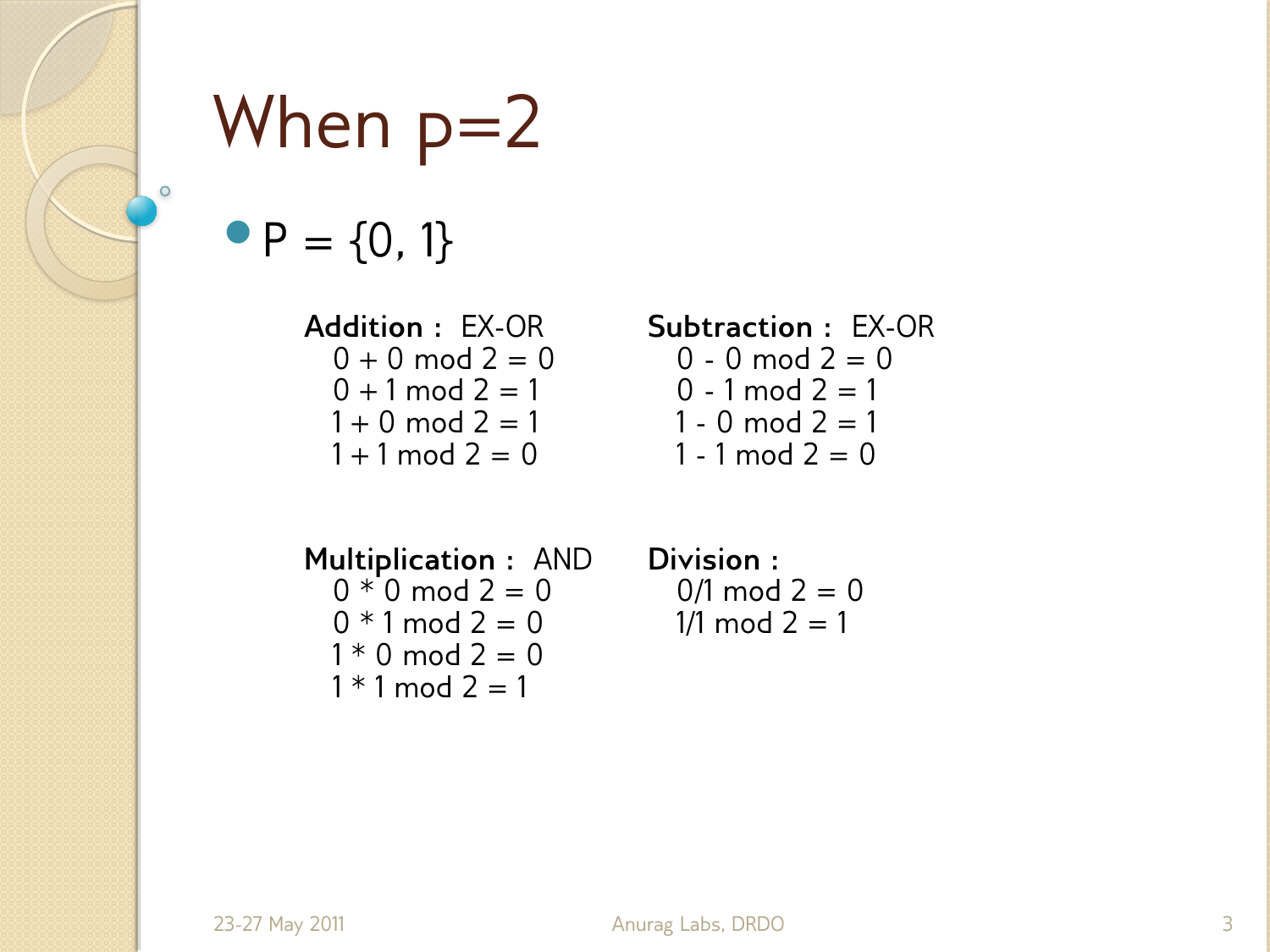

# When p=2
P = {0, 1}

| Addition : EX-OR 0 + 0 mod 2 = 0 0 + 1 mod 2 = 1 1 + 0 mod 2 = 1 1 + 1 mod 2 = 0 | Subtraction : EX-OR 0 - 0 mod 2 = 0 0 - 1 mod 2 = 1 1 - 0 mod 2 = 1 1 - 1 mod 2 = 0 |
| --- | --- |
| Multiplication : AND 0 \* 0 mod 2 = 0 0 \* 1 mod 2 = 0 1 \* 0 mod 2 = 0 1 \* 1 mod 2 = 1 | Division : 0/1 mod 2 = 0 1/1 mod 2 = 1 |
23-27 May 2011
Anurag Labs, DRDO
3